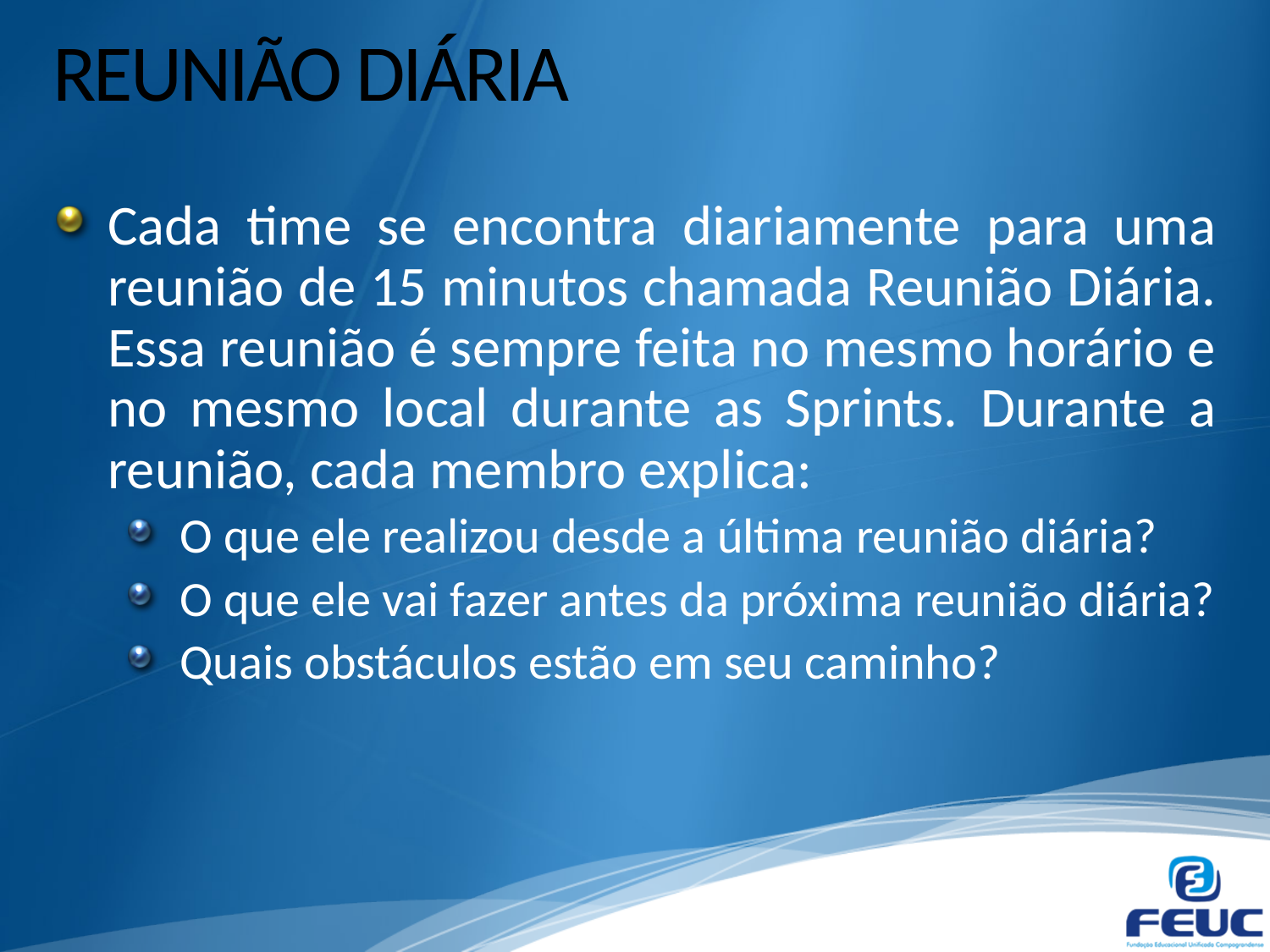

# REUNIÃO DIÁRIA
Cada time se encontra diariamente para uma reunião de 15 minutos chamada Reunião Diária. Essa reunião é sempre feita no mesmo horário e no mesmo local durante as Sprints. Durante a reunião, cada membro explica:
O que ele realizou desde a última reunião diária?
O que ele vai fazer antes da próxima reunião diária?
Quais obstáculos estão em seu caminho?